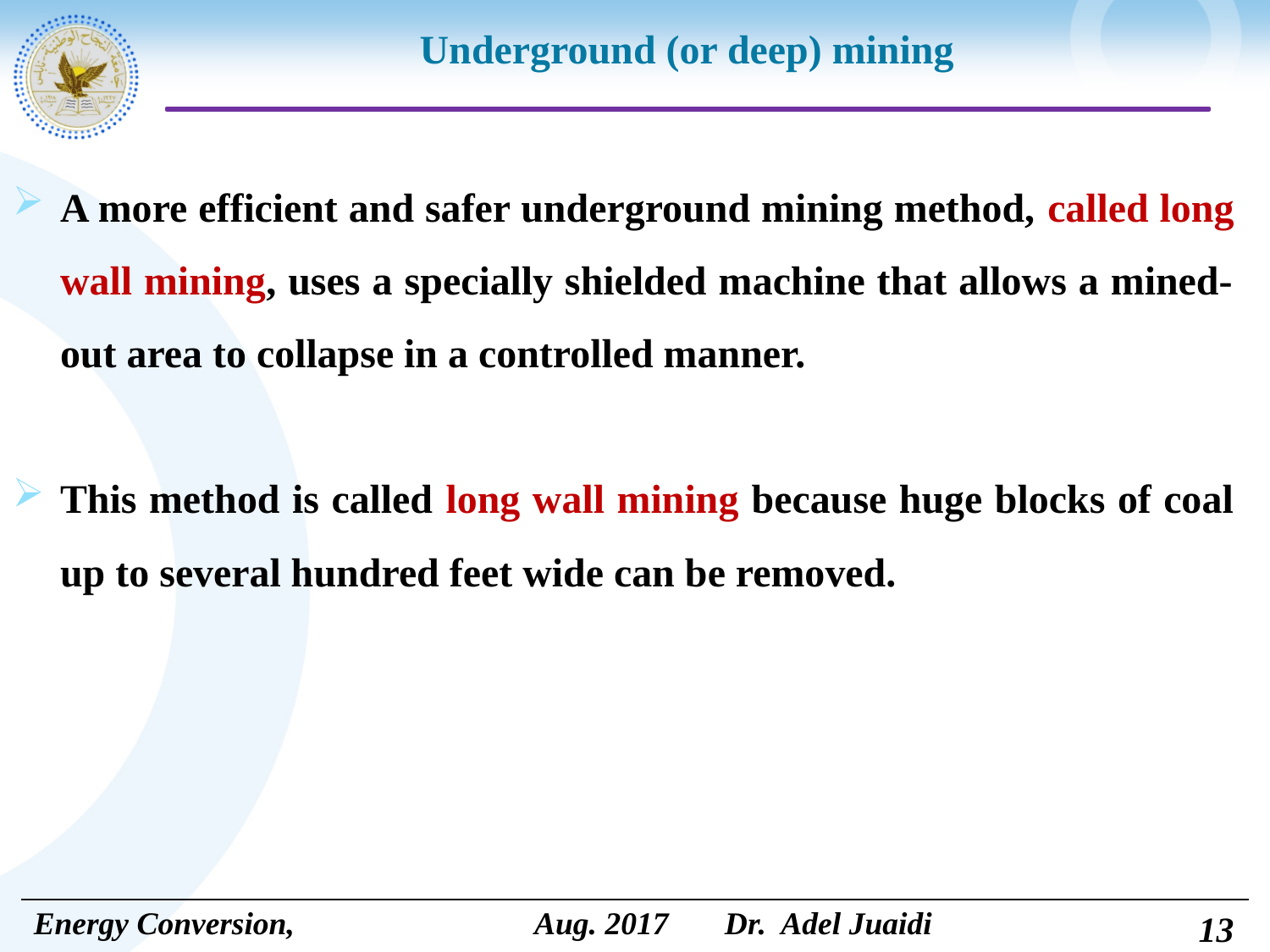

# Underground (or deep) mining
A more efficient and safer underground mining method, called long wall mining, uses a specially shielded machine that allows a mined-out area to collapse in a controlled manner.

This method is called long wall mining because huge blocks of coal up to several hundred feet wide can be removed.
13